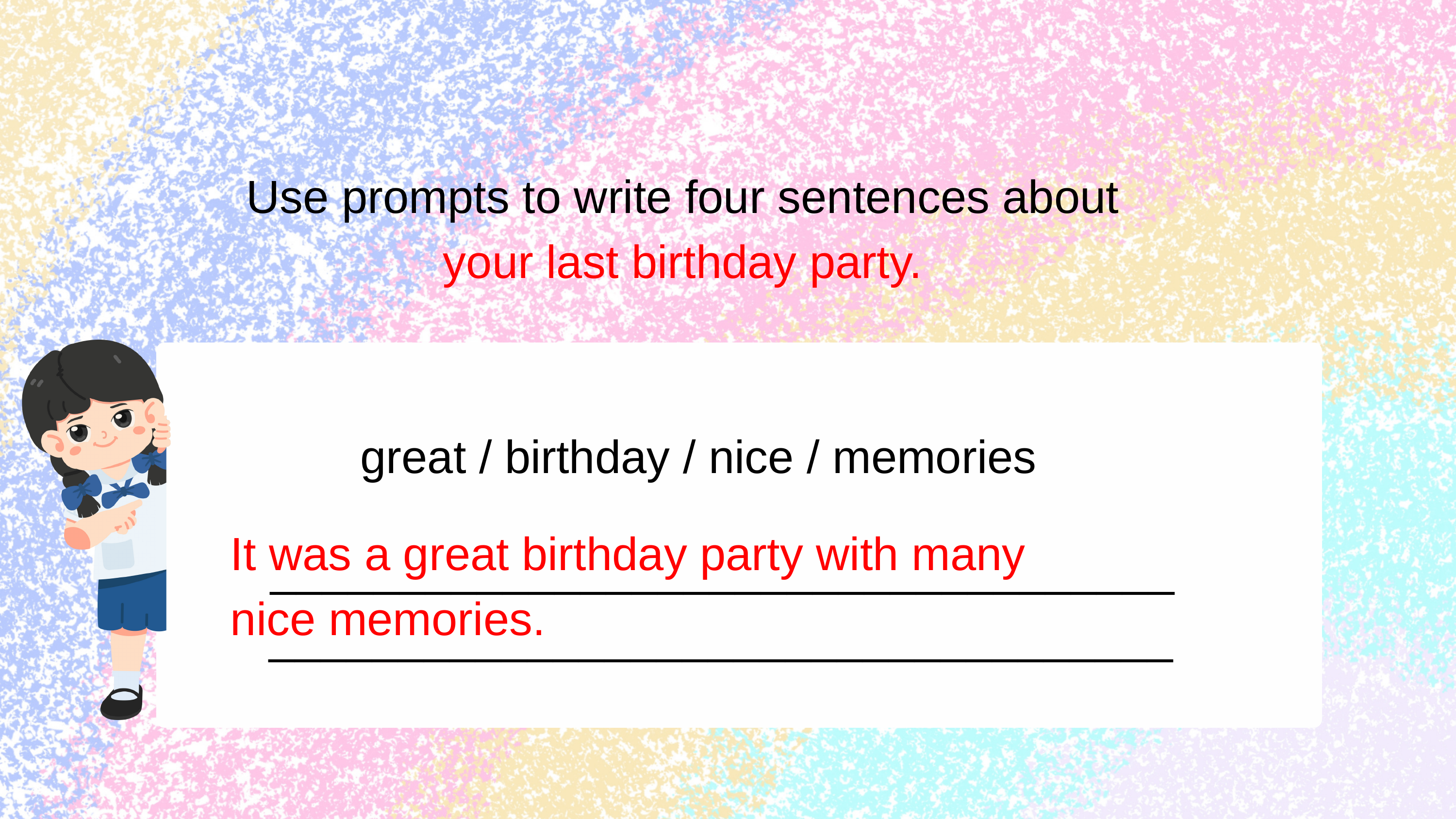

Use prompts to write four sentences about
your last birthday party.

great / birthday / nice / memories
It was a great birthday party with many
nice memories.
___________________________________
___________________________________